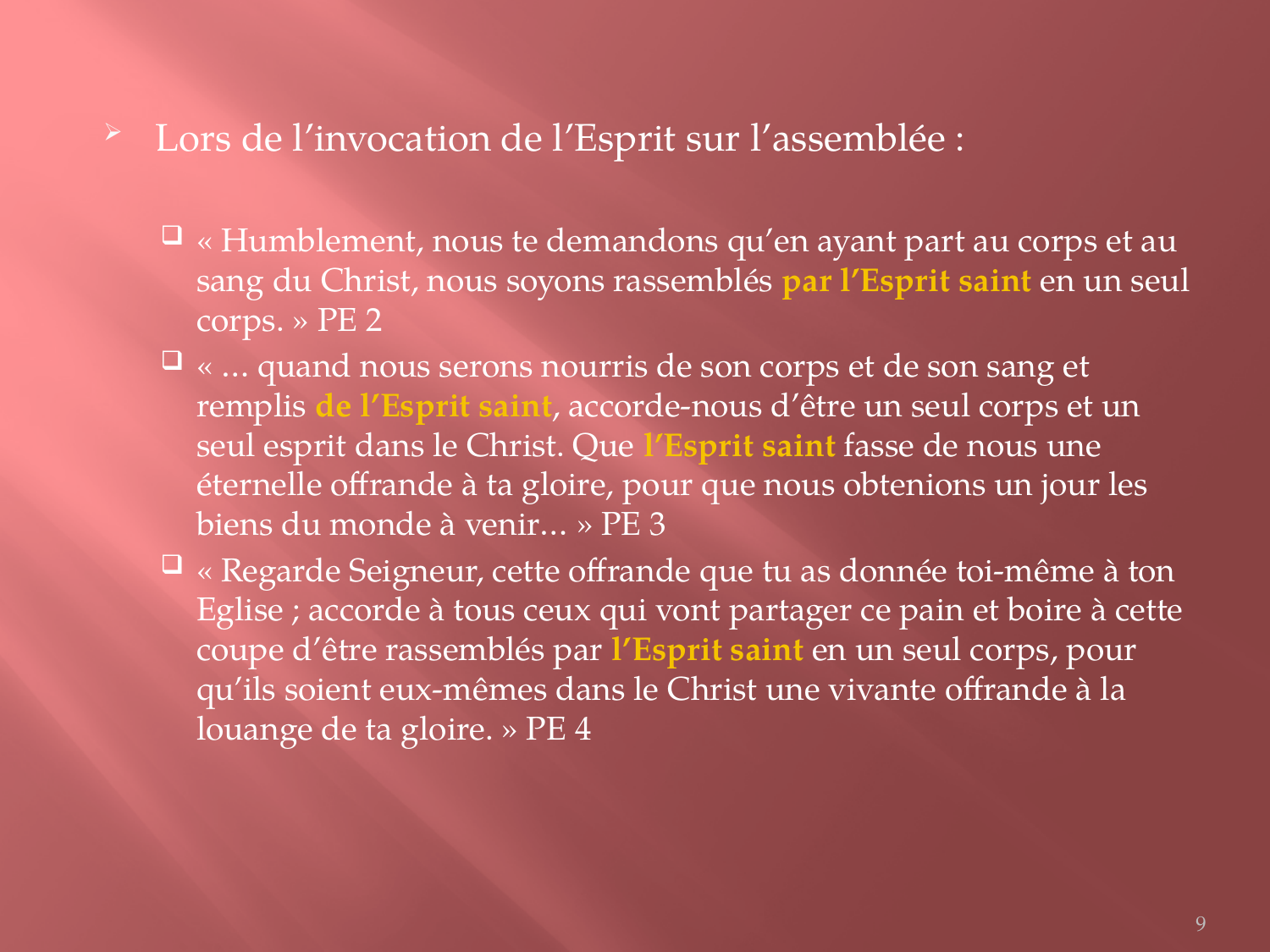

Lors de l’invocation de l’Esprit sur l’assemblée :

« Humblement, nous te demandons qu’en ayant part au corps et au sang du Christ, nous soyons rassemblés par l’Esprit saint en un seul corps. » PE 2
« … quand nous serons nourris de son corps et de son sang et remplis de l’Esprit saint, accorde-nous d’être un seul corps et un seul esprit dans le Christ. Que l’Esprit saint fasse de nous une éternelle offrande à ta gloire, pour que nous obtenions un jour les biens du monde à venir… » PE 3
« Regarde Seigneur, cette offrande que tu as donnée toi-même à ton Eglise ; accorde à tous ceux qui vont partager ce pain et boire à cette coupe d’être rassemblés par l’Esprit saint en un seul corps, pour qu’ils soient eux-mêmes dans le Christ une vivante offrande à la louange de ta gloire. » PE 4

9